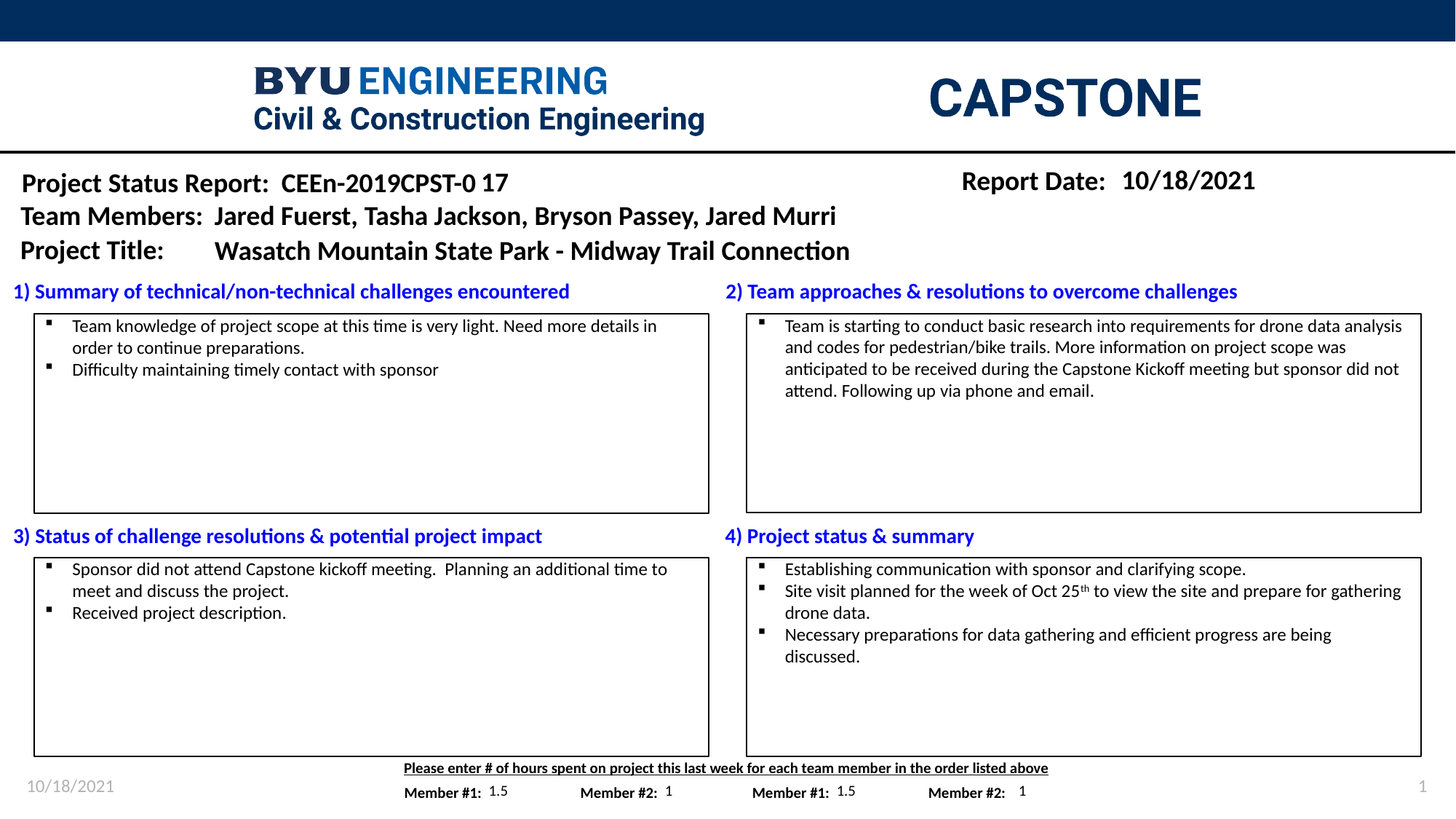

10/18/2021
17
Jared Fuerst, Tasha Jackson, Bryson Passey, Jared Murri
Wasatch Mountain State Park - Midway Trail Connection
Team is starting to conduct basic research into requirements for drone data analysis and codes for pedestrian/bike trails. More information on project scope was anticipated to be received during the Capstone Kickoff meeting but sponsor did not attend. Following up via phone and email.
Team knowledge of project scope at this time is very light. Need more details in order to continue preparations.
Difficulty maintaining timely contact with sponsor
Sponsor did not attend Capstone kickoff meeting.  Planning an additional time to meet and discuss the project.
Received project description.
Establishing communication with sponsor and clarifying scope.
Site visit planned for the week of Oct 25th to view the site and prepare for gathering drone data.
Necessary preparations for data gathering and efficient progress are being discussed.
10/18/2021
1
1.5
1
1.5
1